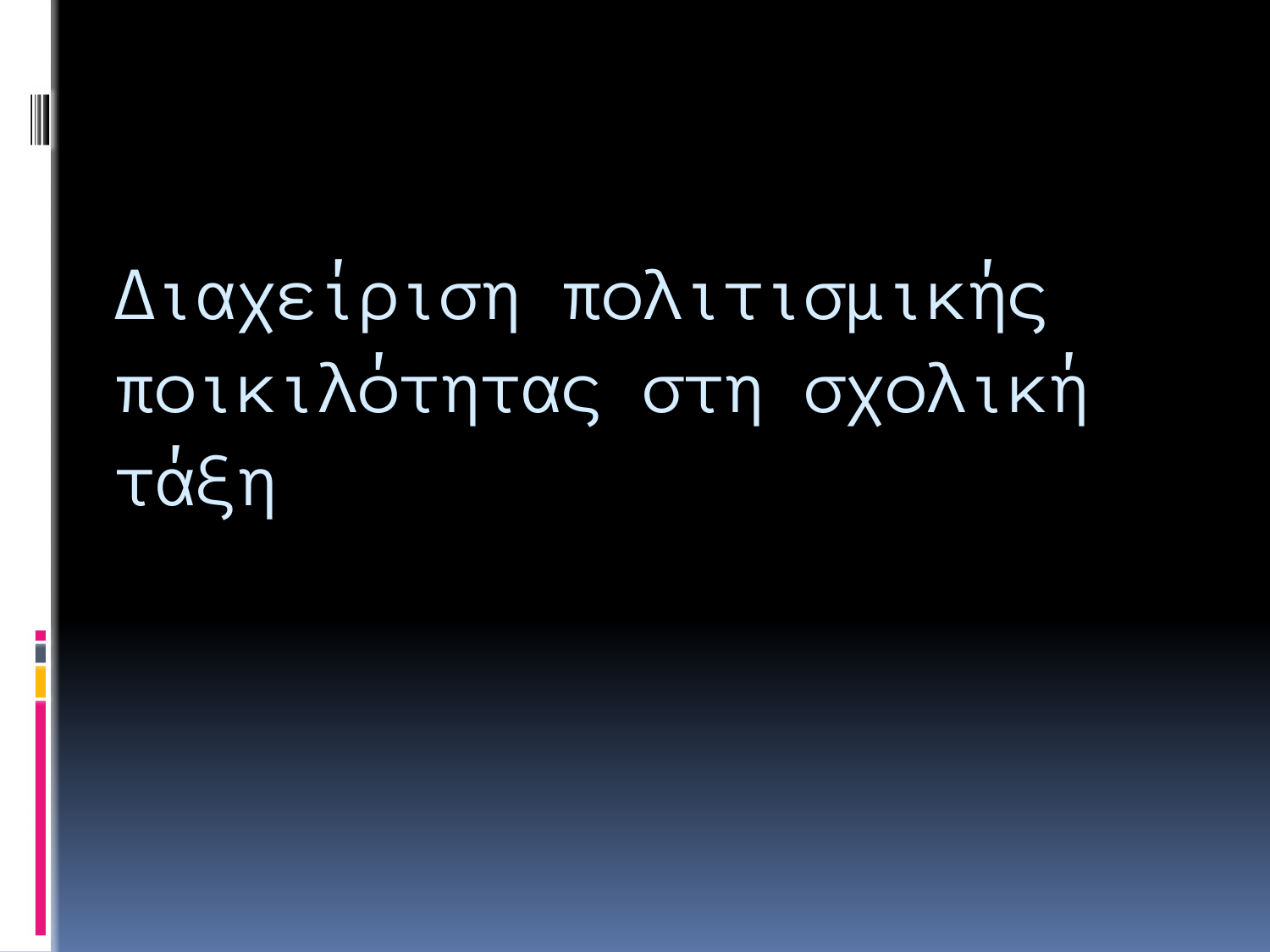

# Διαχείριση πολιτισμικής ποικιλότητας στη σχολική τάξη